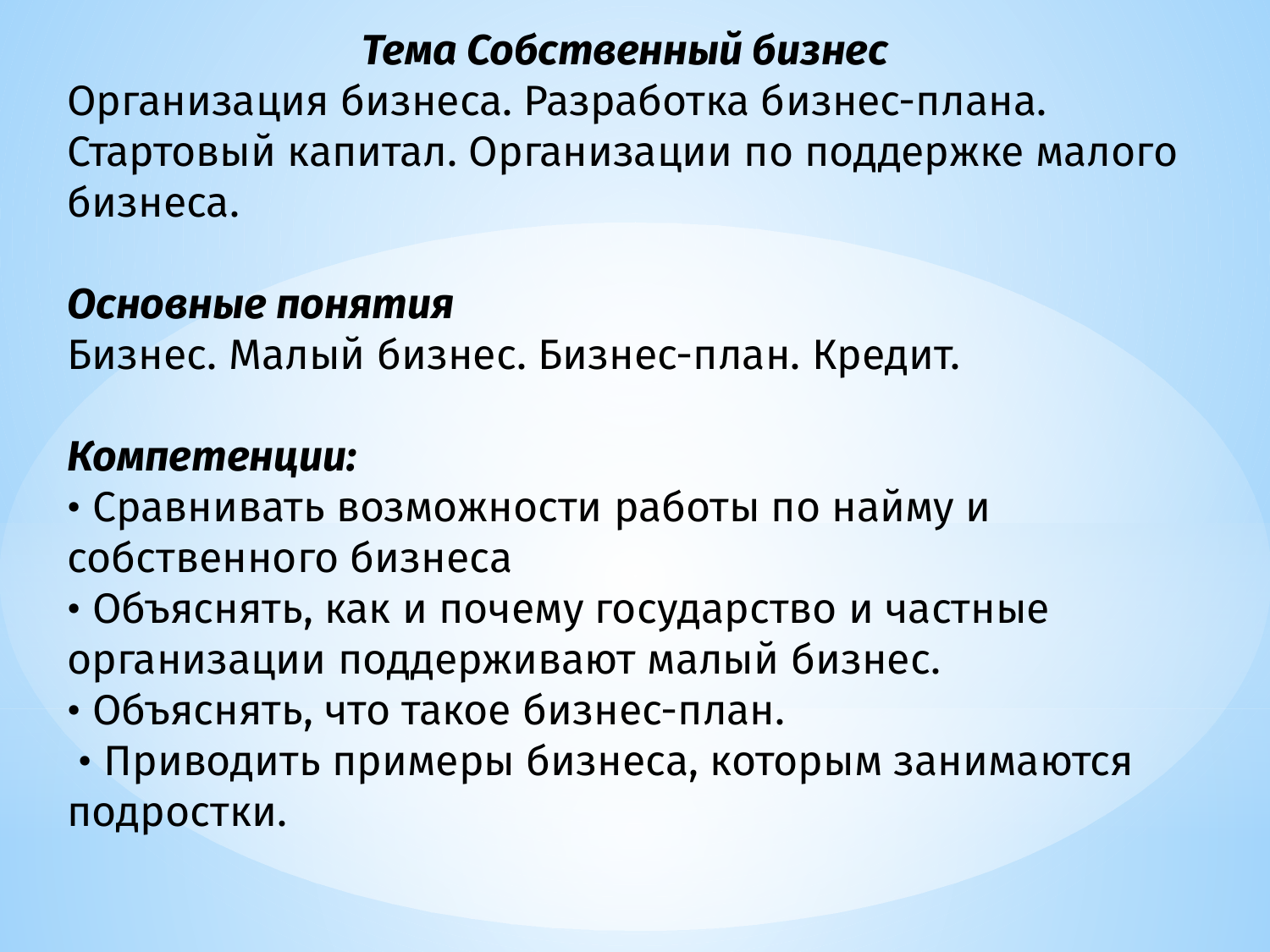

Тема Собственный бизнес
Организация бизнеса. Разработка бизнес-плана. Стартовый капитал. Организации по поддержке малого бизнеса.

Основные понятия
Бизнес. Малый бизнес. Бизнес-план. Кредит.

Компетенции:
• Сравнивать возможности работы по найму и собственного бизнеса
• Объяснять, как и почему государство и частные организации поддерживают малый бизнес.
• Объяснять, что такое бизнес-план.
 • Приводить примеры бизнеса, которым занимаются подростки.